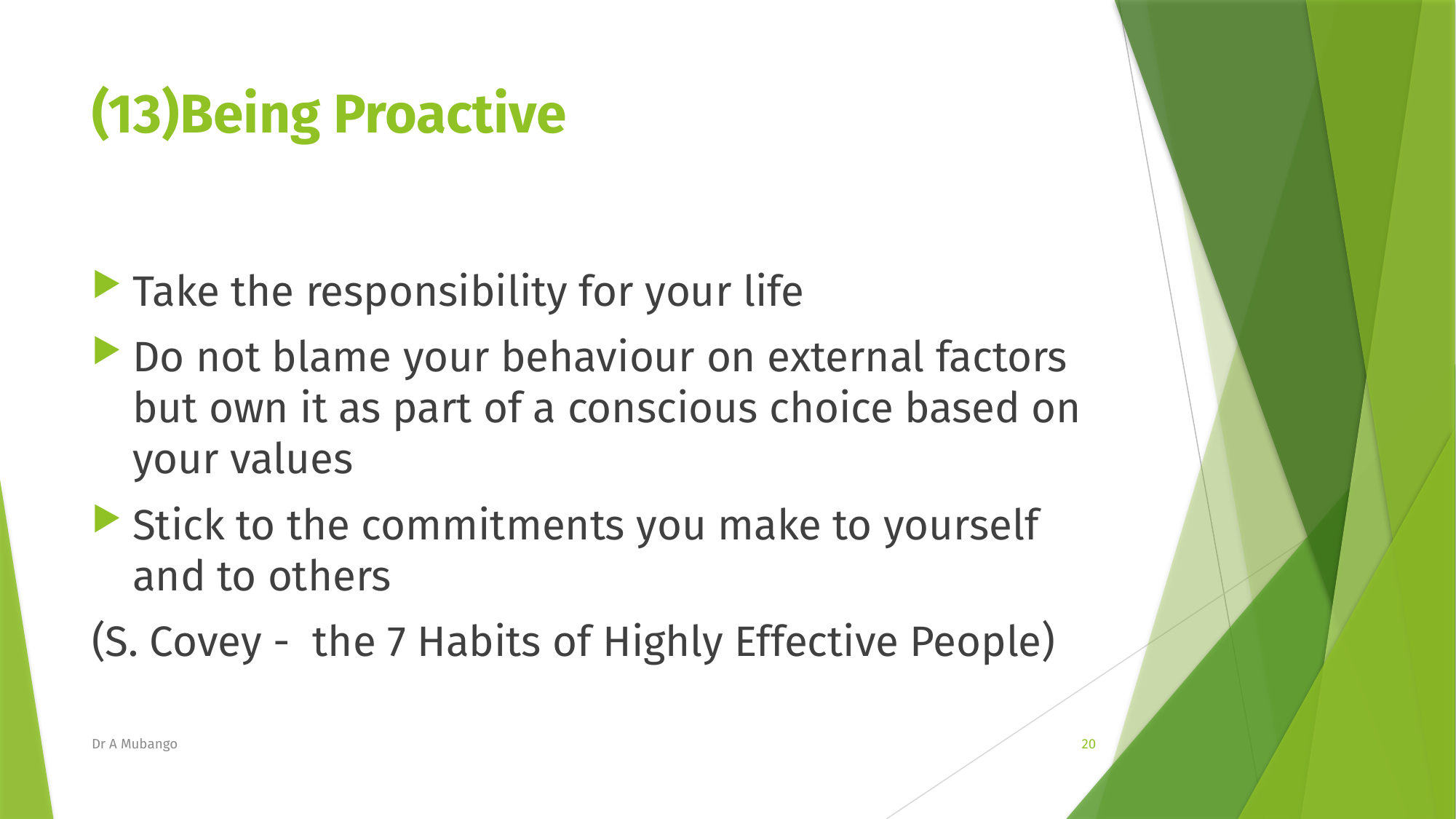

# (13)Being Proactive
Take the responsibility for your life
Do not blame your behaviour on external factors but own it as part of a conscious choice based on your values
Stick to the commitments you make to yourself and to others
(S. Covey -  the 7 Habits of Highly Effective People)
Dr A Mubango
20